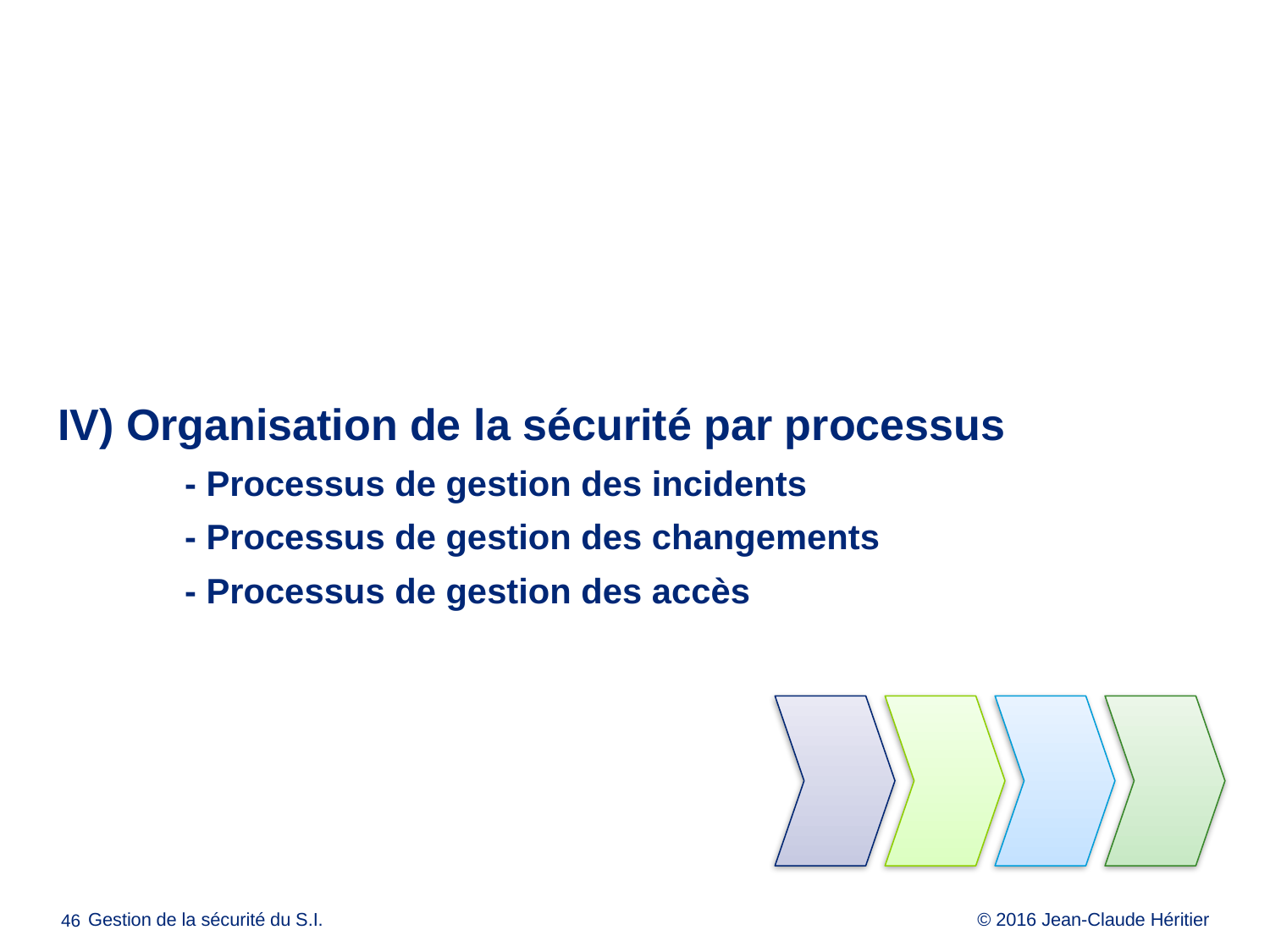

IV) Organisation de la sécurité par processus
	- Processus de gestion des incidents
	- Processus de gestion des changements
	- Processus de gestion des accès